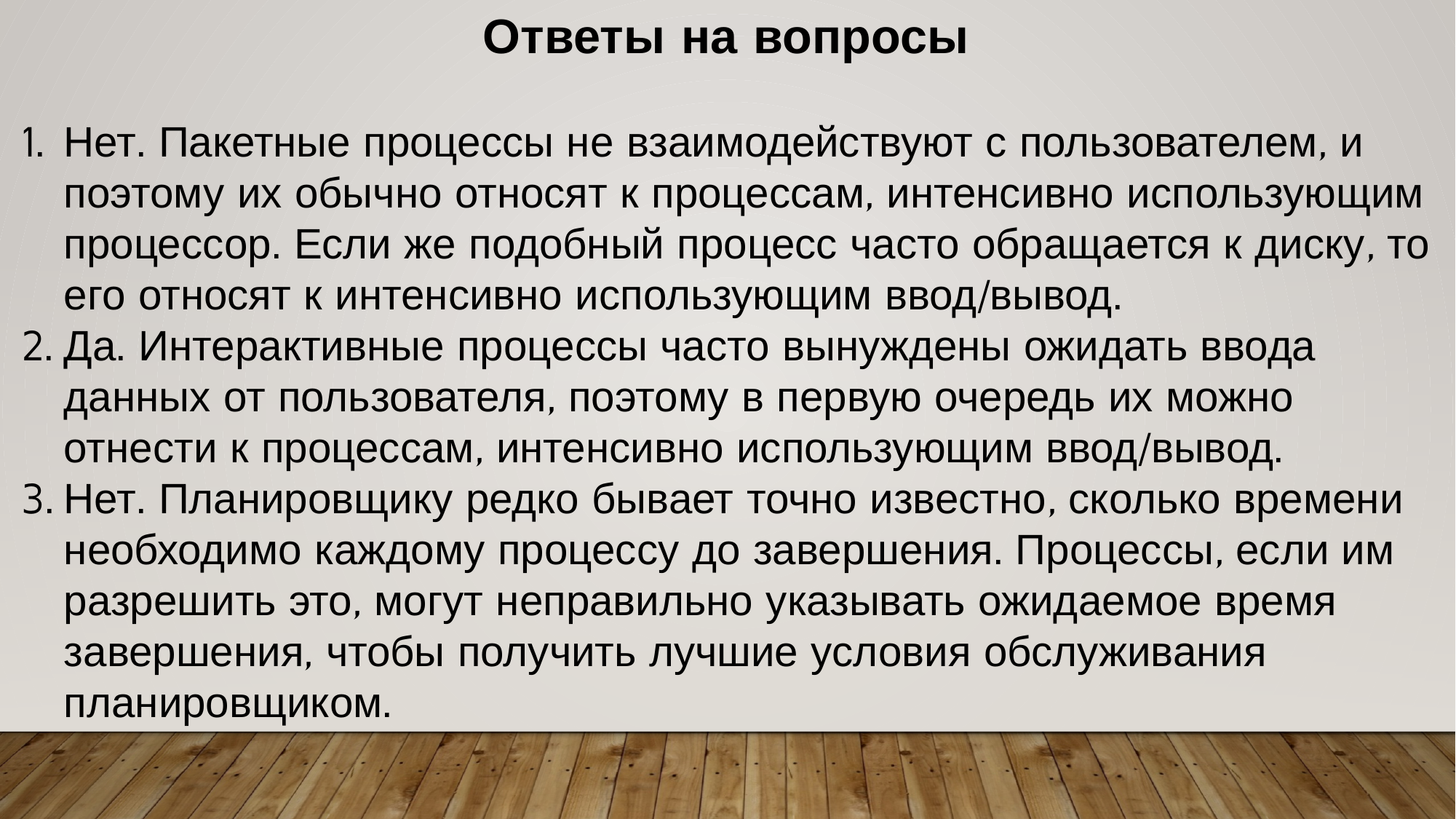

Ответы на вопросы

Нет. Пакетные процессы не взаимодействуют с пользователем, и поэтому их обычно относят к процессам, интенсивно использующим процессор. Если же подобный процесс часто обращается к диску, то его относят к интенсивно использующим ввод/вывод.
Да. Интерактивные процессы часто вынуждены ожидать ввода данных от пользователя, поэтому в первую очередь их можно отнести к процессам, интенсивно использующим ввод/вывод.
Нет. Планировщику редко бывает точно известно, сколько времени необходимо каждому процессу до завершения. Процессы, если им разрешить это, могут неправильно указывать ожидаемое время завершения, чтобы получить лучшие условия обслуживания планировщиком.